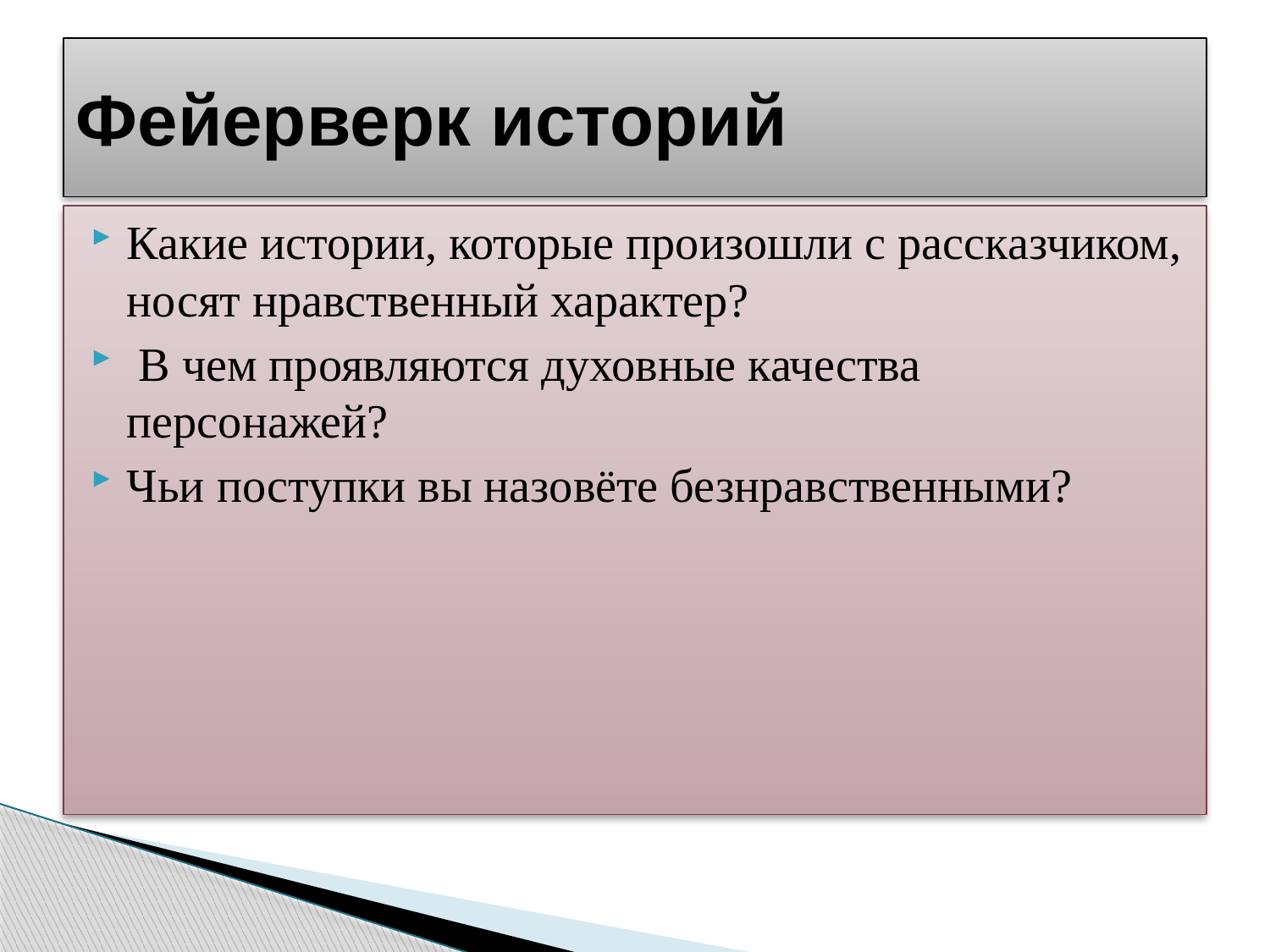

# Фейерверк историй
Какие истории, которые произошли с рассказчиком, носят нравственный характер?
 В чем проявляются духовные качества персонажей?
Чьи поступки вы назовёте безнравственными?